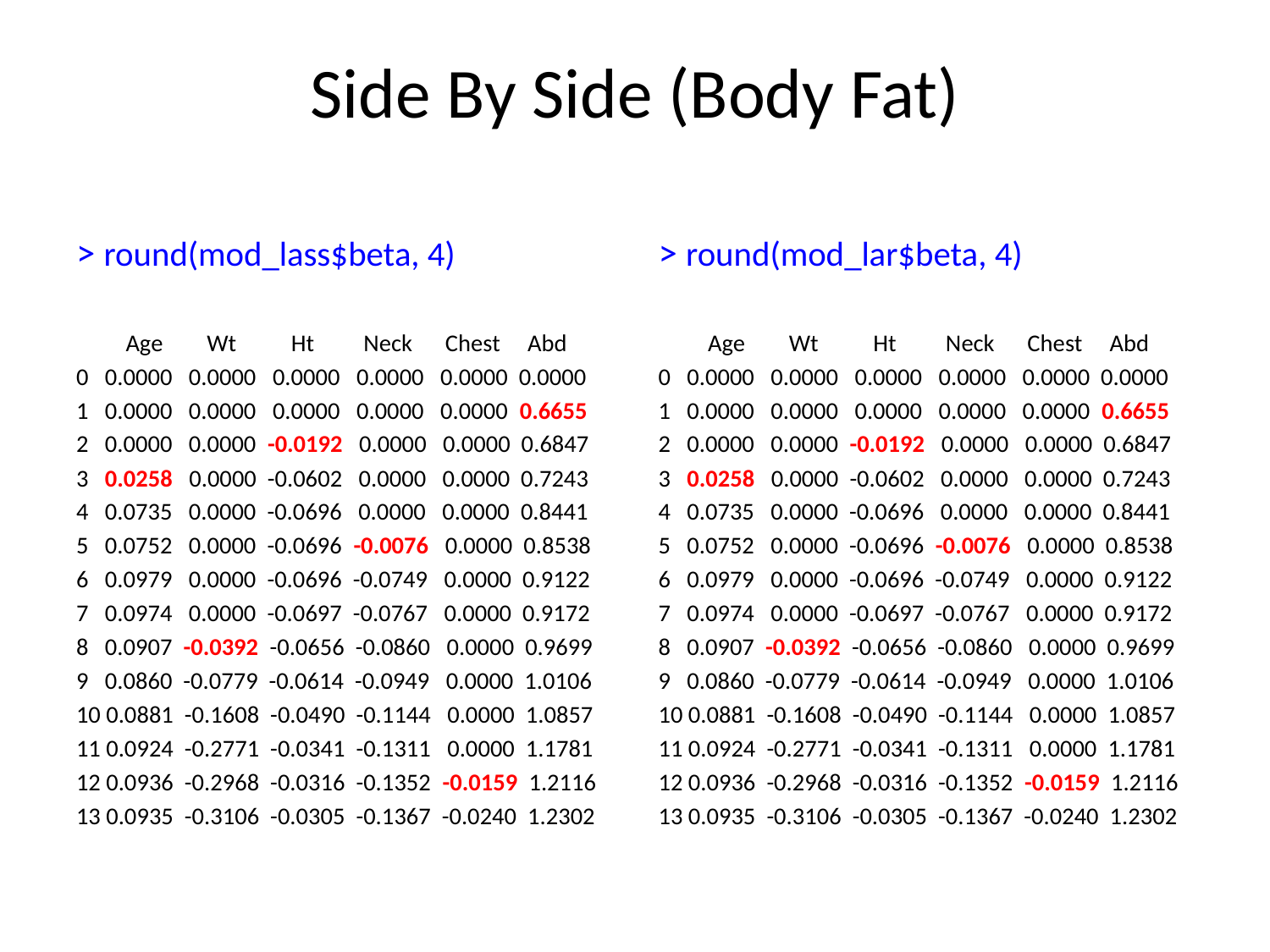

# Side By Side (Body Fat)
> round(mod_lass$beta, 4)

         Age        Wt          Ht         Neck      Chest     Abd
0   0.0000   0.0000   0.0000   0.0000   0.0000  0.0000
1   0.0000   0.0000   0.0000   0.0000   0.0000  0.6655
2   0.0000   0.0000  -0.0192   0.0000   0.0000  0.6847
3   0.0258   0.0000  -0.0602   0.0000   0.0000  0.7243
4   0.0735   0.0000  -0.0696   0.0000   0.0000  0.8441
5   0.0752   0.0000  -0.0696  -0.0076   0.0000  0.8538
6   0.0979   0.0000  -0.0696  -0.0749   0.0000  0.9122
7   0.0974   0.0000  -0.0697  -0.0767   0.0000  0.9172
8   0.0907  -0.0392  -0.0656  -0.0860   0.0000  0.9699
9   0.0860  -0.0779  -0.0614  -0.0949   0.0000  1.0106
10 0.0881  -0.1608  -0.0490  -0.1144   0.0000  1.0857
11 0.0924  -0.2771  -0.0341  -0.1311   0.0000  1.1781
12 0.0936  -0.2968  -0.0316  -0.1352  -0.0159  1.2116
13 0.0935  -0.3106  -0.0305  -0.1367  -0.0240  1.2302
> round(mod_lar$beta, 4)

         Age        Wt          Ht         Neck      Chest     Abd
0   0.0000   0.0000   0.0000   0.0000   0.0000  0.0000
1   0.0000   0.0000   0.0000   0.0000   0.0000  0.6655
2   0.0000   0.0000  -0.0192   0.0000   0.0000  0.6847
3   0.0258   0.0000  -0.0602   0.0000   0.0000  0.7243
4   0.0735   0.0000  -0.0696   0.0000   0.0000  0.8441
5   0.0752   0.0000  -0.0696  -0.0076   0.0000  0.8538
6   0.0979   0.0000  -0.0696  -0.0749   0.0000  0.9122
7   0.0974   0.0000  -0.0697  -0.0767   0.0000  0.9172
8   0.0907  -0.0392  -0.0656  -0.0860   0.0000  0.9699
9   0.0860  -0.0779  -0.0614  -0.0949   0.0000  1.0106
10 0.0881  -0.1608  -0.0490  -0.1144   0.0000  1.0857
11 0.0924  -0.2771  -0.0341  -0.1311   0.0000  1.1781
12 0.0936  -0.2968  -0.0316  -0.1352  -0.0159  1.2116
13 0.0935  -0.3106  -0.0305  -0.1367  -0.0240  1.2302